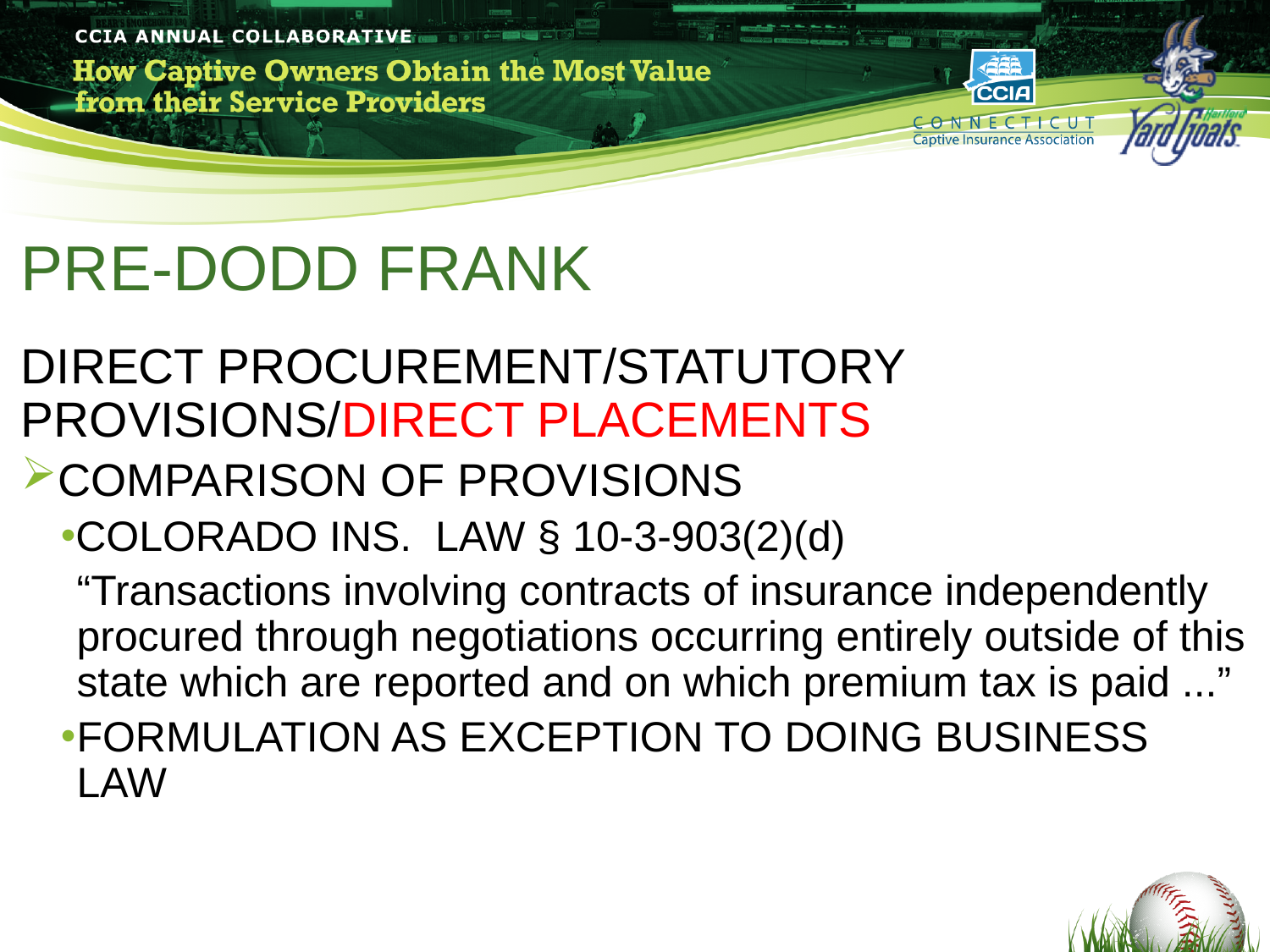

# PRE-DODD FRANK
DIRECT PROCUREMENT/STATUTORY PROVISIONS/DIRECT PLACEMENTS
COMPARISON OF PROVISIONS
COLORADO INS.  LAW § 10-3-903(2)(d)
“Transactions involving contracts of insurance independently procured through negotiations occurring entirely outside of this state which are reported and on which premium tax is paid ...”
FORMULATION AS EXCEPTION TO DOING BUSINESS LAW